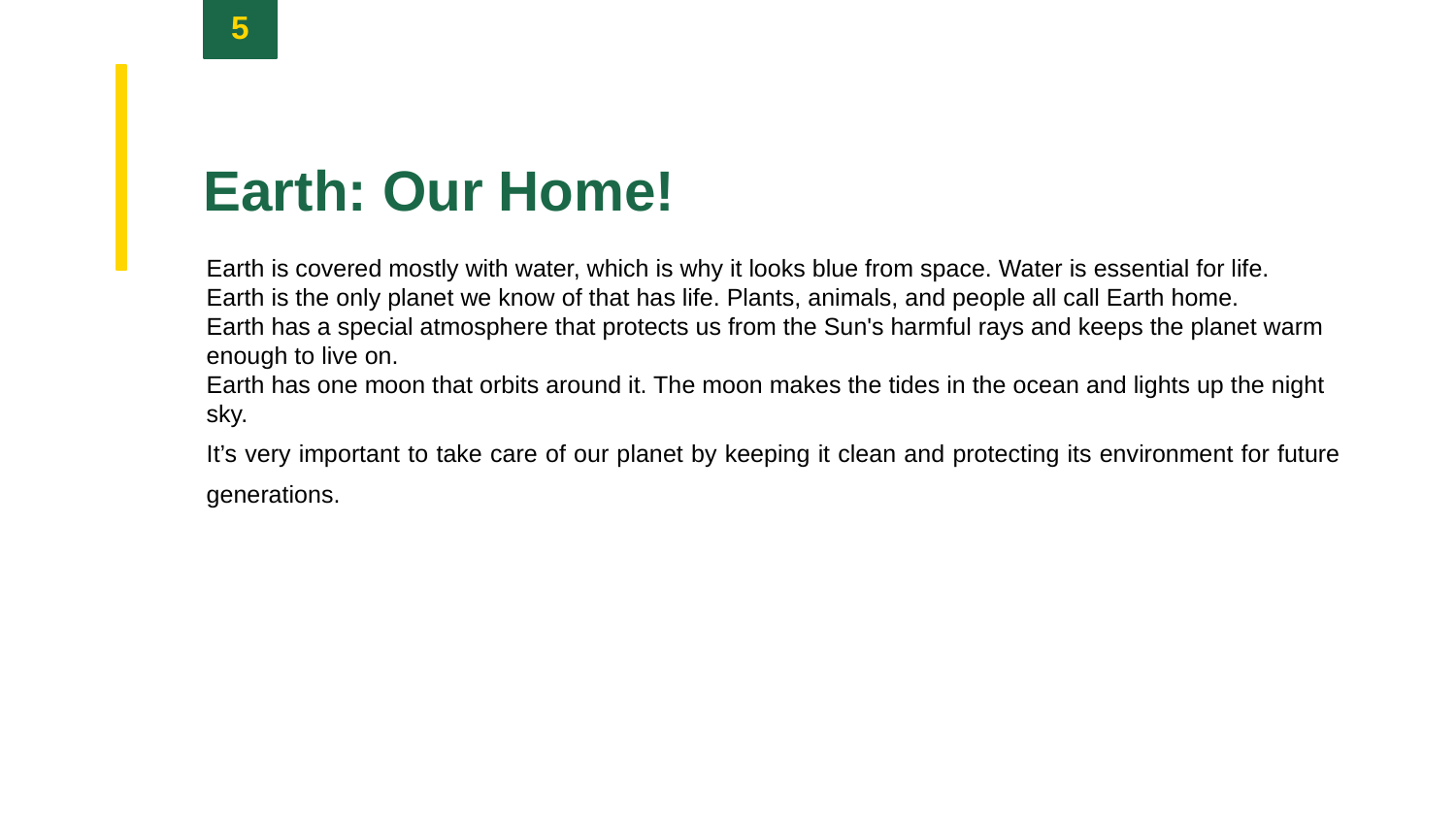

5

Earth: Our Home!
Earth is covered mostly with water, which is why it looks blue from space. Water is essential for life.
Earth is the only planet we know of that has life. Plants, animals, and people all call Earth home.
Earth has a special atmosphere that protects us from the Sun's harmful rays and keeps the planet warm enough to live on.
Earth has one moon that orbits around it. The moon makes the tides in the ocean and lights up the night sky.
It’s very important to take care of our planet by keeping it clean and protecting its environment for future generations.